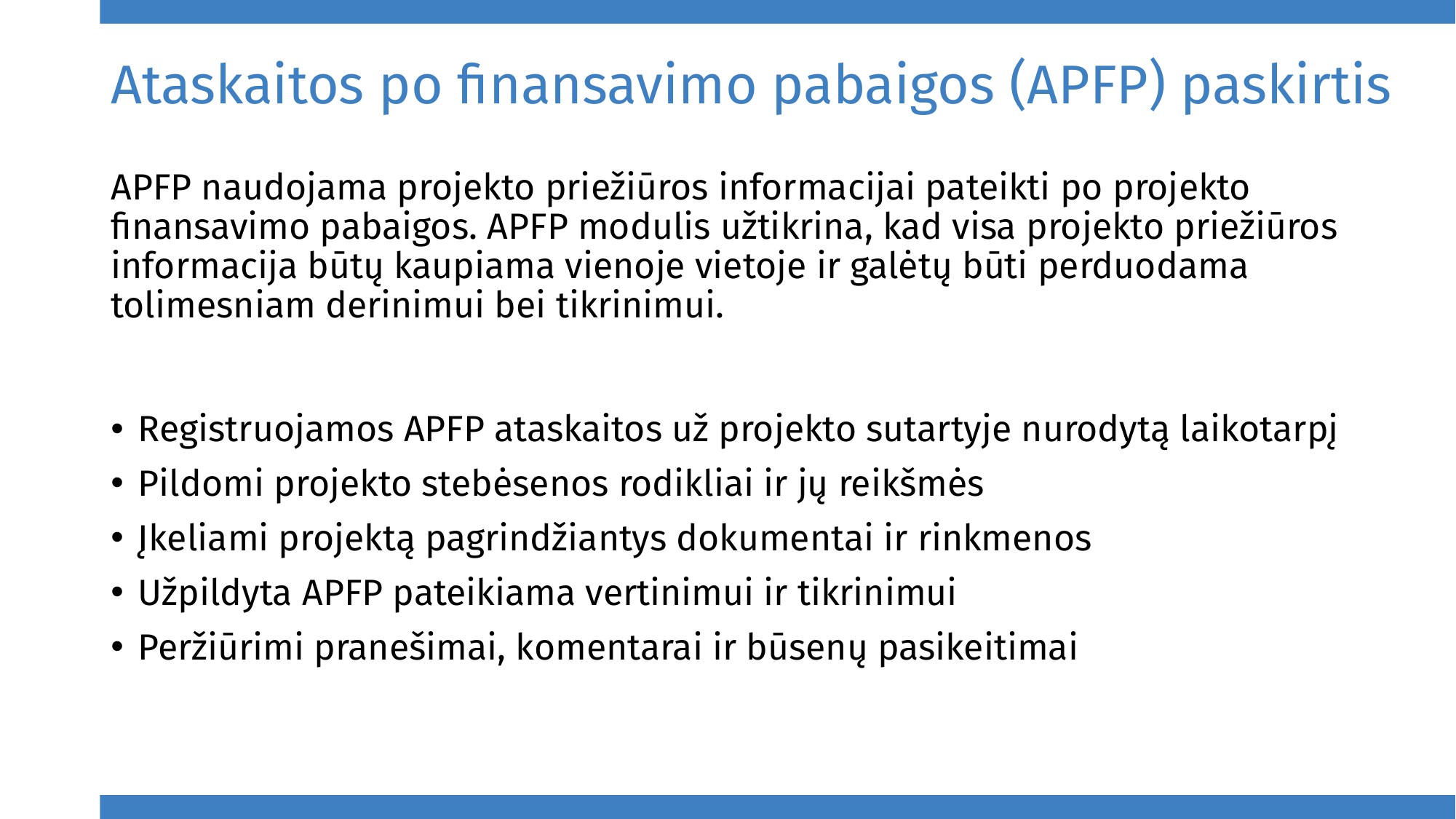

Ataskaitos po finansavimo pabaigos (APFP) paskirtis
APFP naudojama projekto priežiūros informacijai pateikti po projekto finansavimo pabaigos. APFP modulis užtikrina, kad visa projekto priežiūros informacija būtų kaupiama vienoje vietoje ir galėtų būti perduodama tolimesniam derinimui bei tikrinimui.
Registruojamos APFP ataskaitos už projekto sutartyje nurodytą laikotarpį
Pildomi projekto stebėsenos rodikliai ir jų reikšmės
Įkeliami projektą pagrindžiantys dokumentai ir rinkmenos
Užpildyta APFP pateikiama vertinimui ir tikrinimui
Peržiūrimi pranešimai, komentarai ir būsenų pasikeitimai